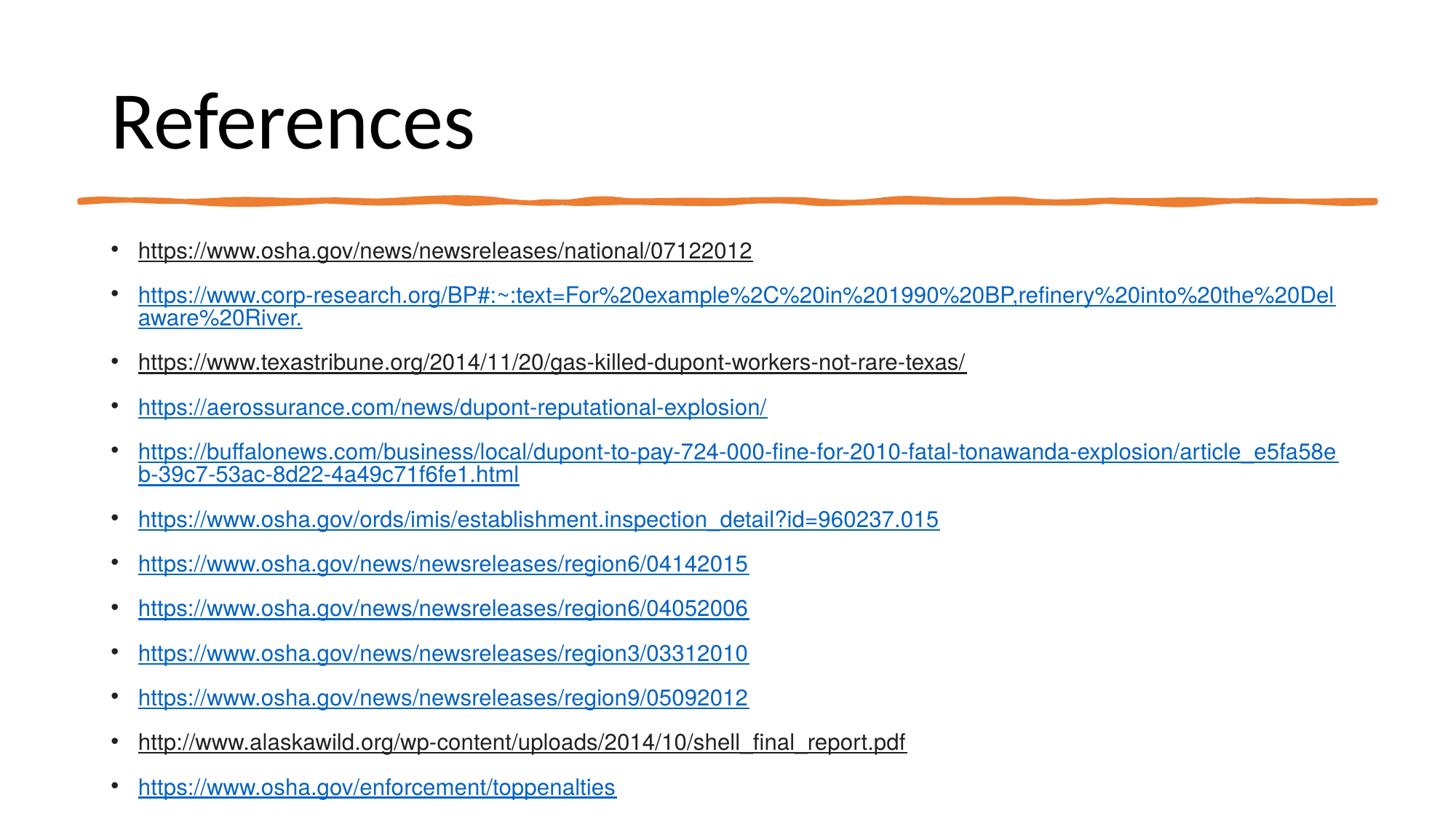

# References

https://www.osha.gov/news/newsreleases/national/07122012
https://www.corp-research.org/BP#:~:text=For%20example%2C%20in%201990%20BP,refinery%20into%20the%20Delaware%20River.
https://www.texastribune.org/2014/11/20/gas-killed-dupont-workers-not-rare-texas/
https://aerossurance.com/news/dupont-reputational-explosion/
https://buffalonews.com/business/local/dupont-to-pay-724-000-fine-for-2010-fatal-tonawanda-explosion/article_e5fa58eb-39c7-53ac-8d22-4a49c71f6fe1.html
https://www.osha.gov/ords/imis/establishment.inspection_detail?id=960237.015
https://www.osha.gov/news/newsreleases/region6/04142015
https://www.osha.gov/news/newsreleases/region6/04052006
https://www.osha.gov/news/newsreleases/region3/03312010
https://www.osha.gov/news/newsreleases/region9/05092012
http://www.alaskawild.org/wp-content/uploads/2014/10/shell_final_report.pdf
https://www.osha.gov/enforcement/toppenalties